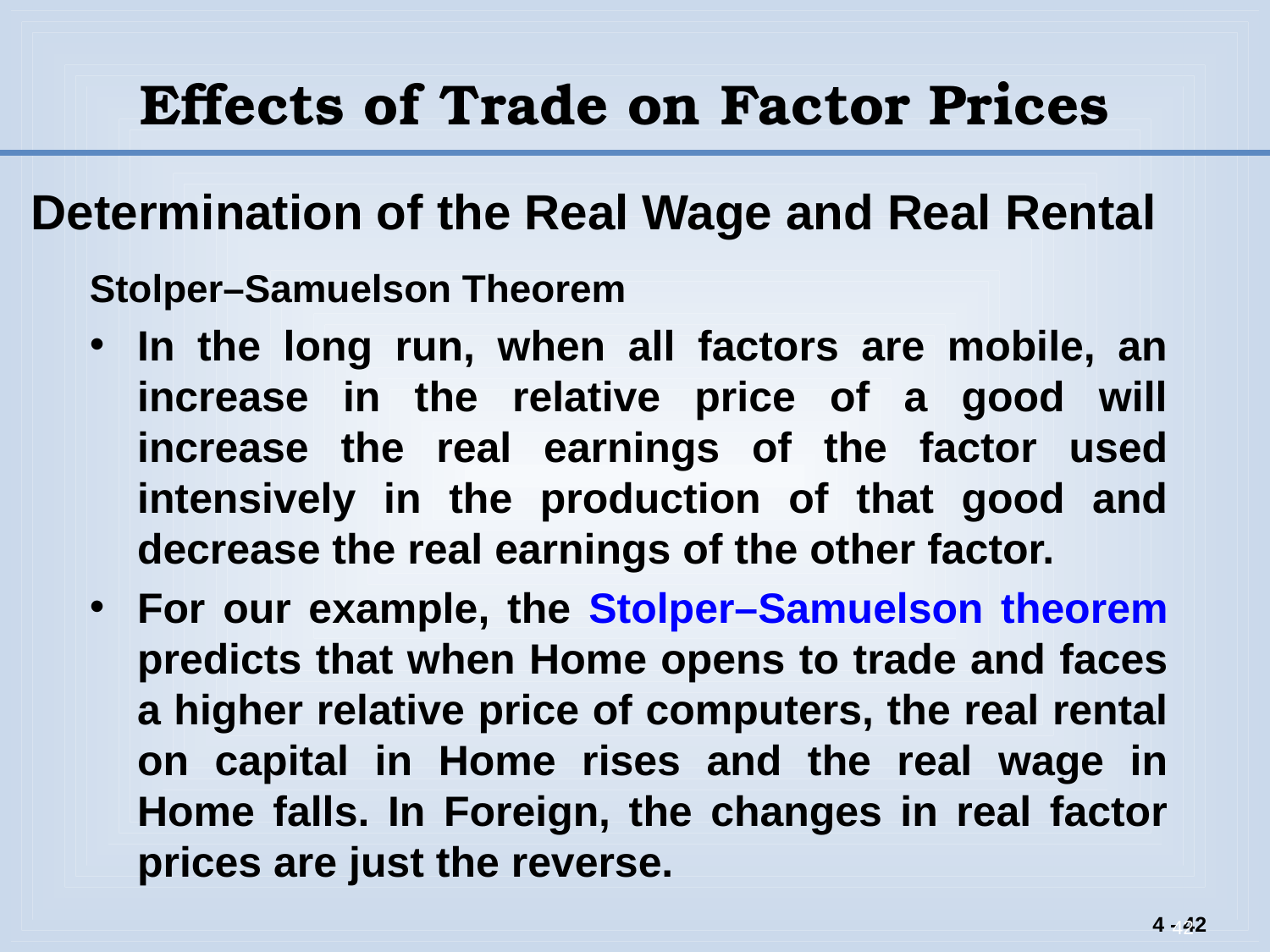

# Effects of Trade on Factor Prices
Determination of the Real Wage and Real Rental
Stolper–Samuelson Theorem
In the long run, when all factors are mobile, an increase in the relative price of a good will increase the real earnings of the factor used intensively in the production of that good and decrease the real earnings of the other factor.
For our example, the Stolper–Samuelson theorem predicts that when Home opens to trade and faces a higher relative price of computers, the real rental on capital in Home rises and the real wage in Home falls. In Foreign, the changes in real factor prices are just the reverse.